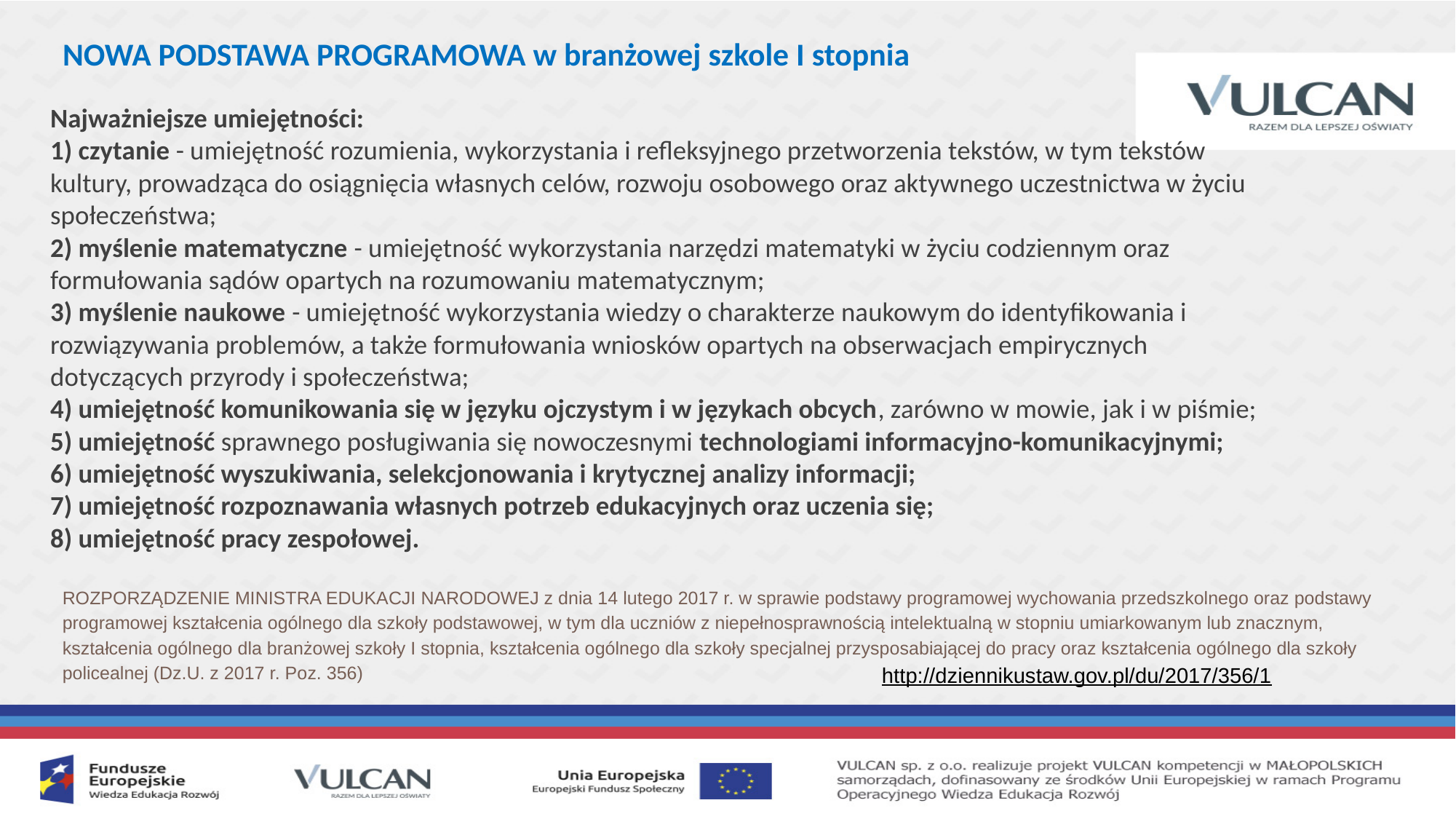

# NOWA PODSTAWA PROGRAMOWA w branżowej szkole I stopnia
Najważniejsze umiejętności:
1) czytanie - umiejętność rozumienia, wykorzystania i refleksyjnego przetworzenia tekstów, w tym tekstów kultury, prowadząca do osiągnięcia własnych celów, rozwoju osobowego oraz aktywnego uczestnictwa w życiu społeczeństwa;
2) myślenie matematyczne - umiejętność wykorzystania narzędzi matematyki w życiu codziennym oraz formułowania sądów opartych na rozumowaniu matematycznym;
3) myślenie naukowe - umiejętność wykorzystania wiedzy o charakterze naukowym do identyfikowania i rozwiązywania problemów, a także formułowania wniosków opartych na obserwacjach empirycznych dotyczących przyrody i społeczeństwa;
4) umiejętność komunikowania się w języku ojczystym i w językach obcych, zarówno w mowie, jak i w piśmie;
5) umiejętność sprawnego posługiwania się nowoczesnymi technologiami informacyjno-komunikacyjnymi;
6) umiejętność wyszukiwania, selekcjonowania i krytycznej analizy informacji;
7) umiejętność rozpoznawania własnych potrzeb edukacyjnych oraz uczenia się;
8) umiejętność pracy zespołowej.

ROZPORZĄDZENIE MINISTRA EDUKACJI NARODOWEJ z dnia 14 lutego 2017 r. w sprawie podstawy programowej wychowania przedszkolnego oraz podstawy programowej kształcenia ogólnego dla szkoły podstawowej, w tym dla uczniów z niepełnosprawnością intelektualną w stopniu umiarkowanym lub znacznym, kształcenia ogólnego dla branżowej szkoły I stopnia, kształcenia ogólnego dla szkoły specjalnej przysposabiającej do pracy oraz kształcenia ogólnego dla szkoły policealnej (Dz.U. z 2017 r. Poz. 356)
http://dziennikustaw.gov.pl/du/2017/356/1